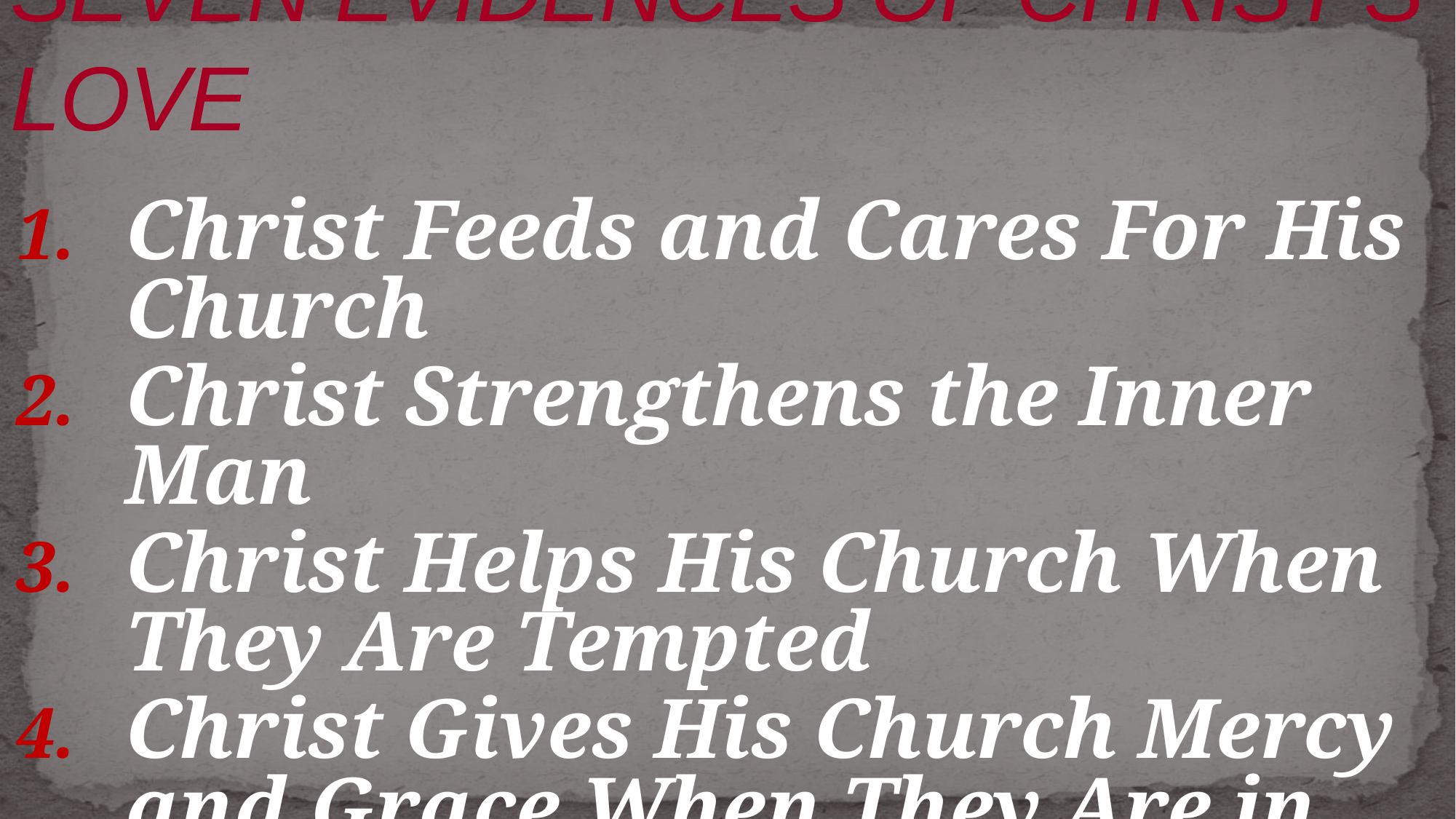

# Seven Evidences of Christ’s Love
Christ Feeds and Cares For His Church
Christ Strengthens the Inner Man
Christ Helps His Church When They Are Tempted
Christ Gives His Church Mercy and Grace When They Are in Need